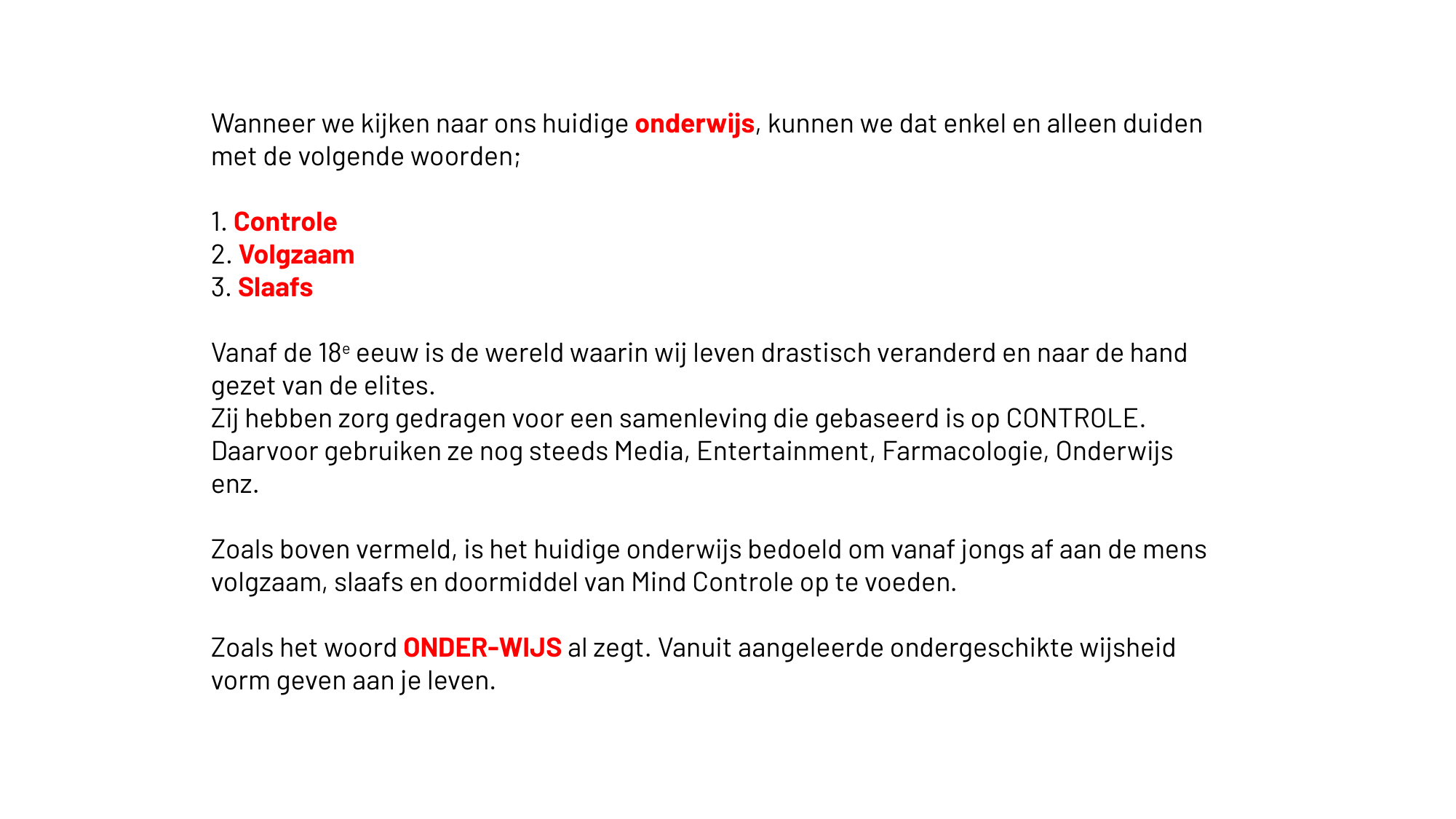

Wanneer we kijken naar ons huidige onderwijs, kunnen we dat enkel en alleen duiden met de volgende woorden;

1. Controle
2. Volgzaam
3. Slaafs

Vanaf de 18e eeuw is de wereld waarin wij leven drastisch veranderd en naar de hand gezet van de elites.
Zij hebben zorg gedragen voor een samenleving die gebaseerd is op CONTROLE.
Daarvoor gebruiken ze nog steeds Media, Entertainment, Farmacologie, Onderwijs enz.

Zoals boven vermeld, is het huidige onderwijs bedoeld om vanaf jongs af aan de mens volgzaam, slaafs en doormiddel van Mind Controle op te voeden.

Zoals het woord ONDER-WIJS al zegt. Vanuit aangeleerde ondergeschikte wijsheid vorm geven aan je leven.